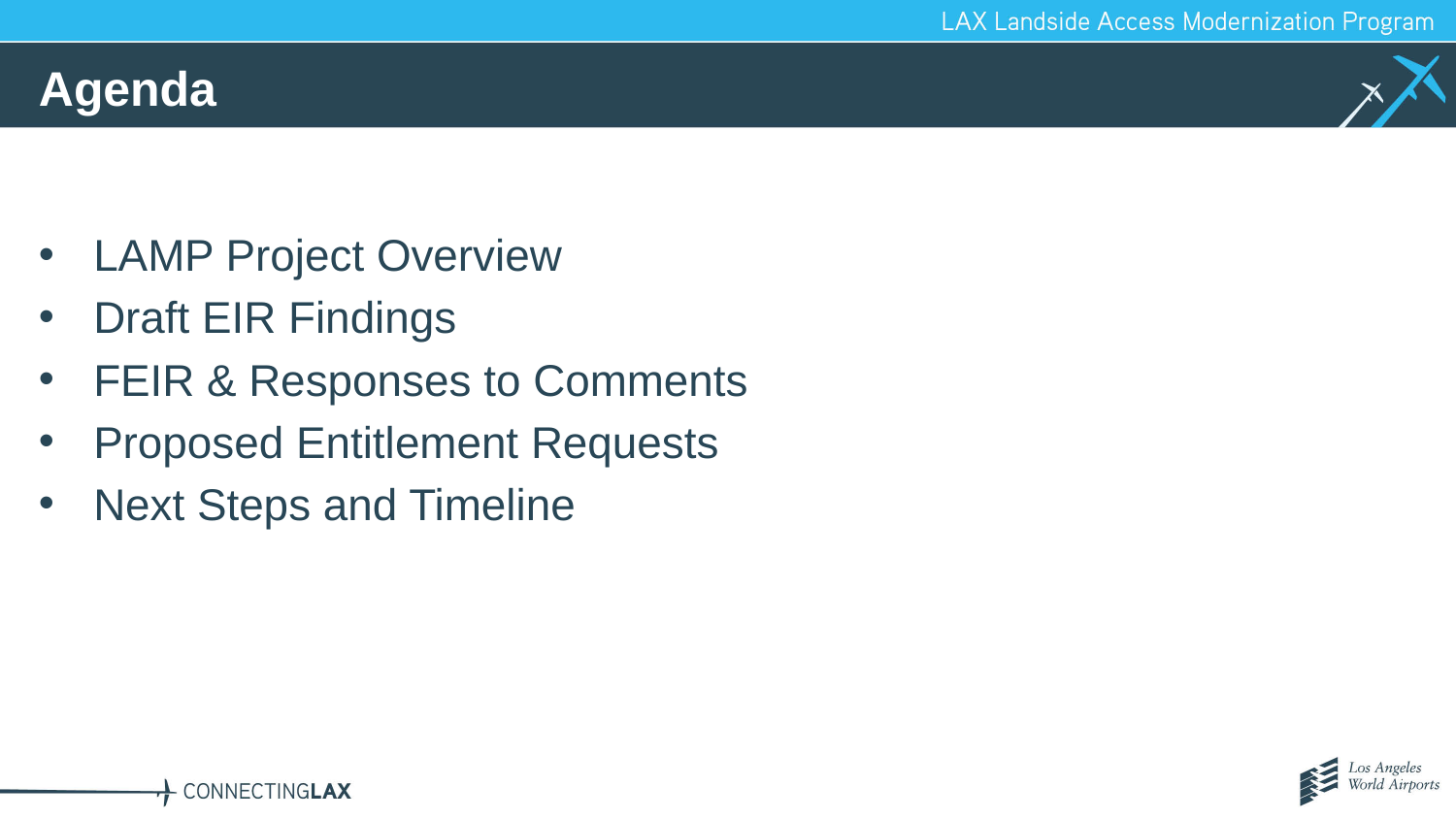

# Agenda

LAMP Project Overview
Draft EIR Findings
FEIR & Responses to Comments
Proposed Entitlement Requests
Next Steps and Timeline